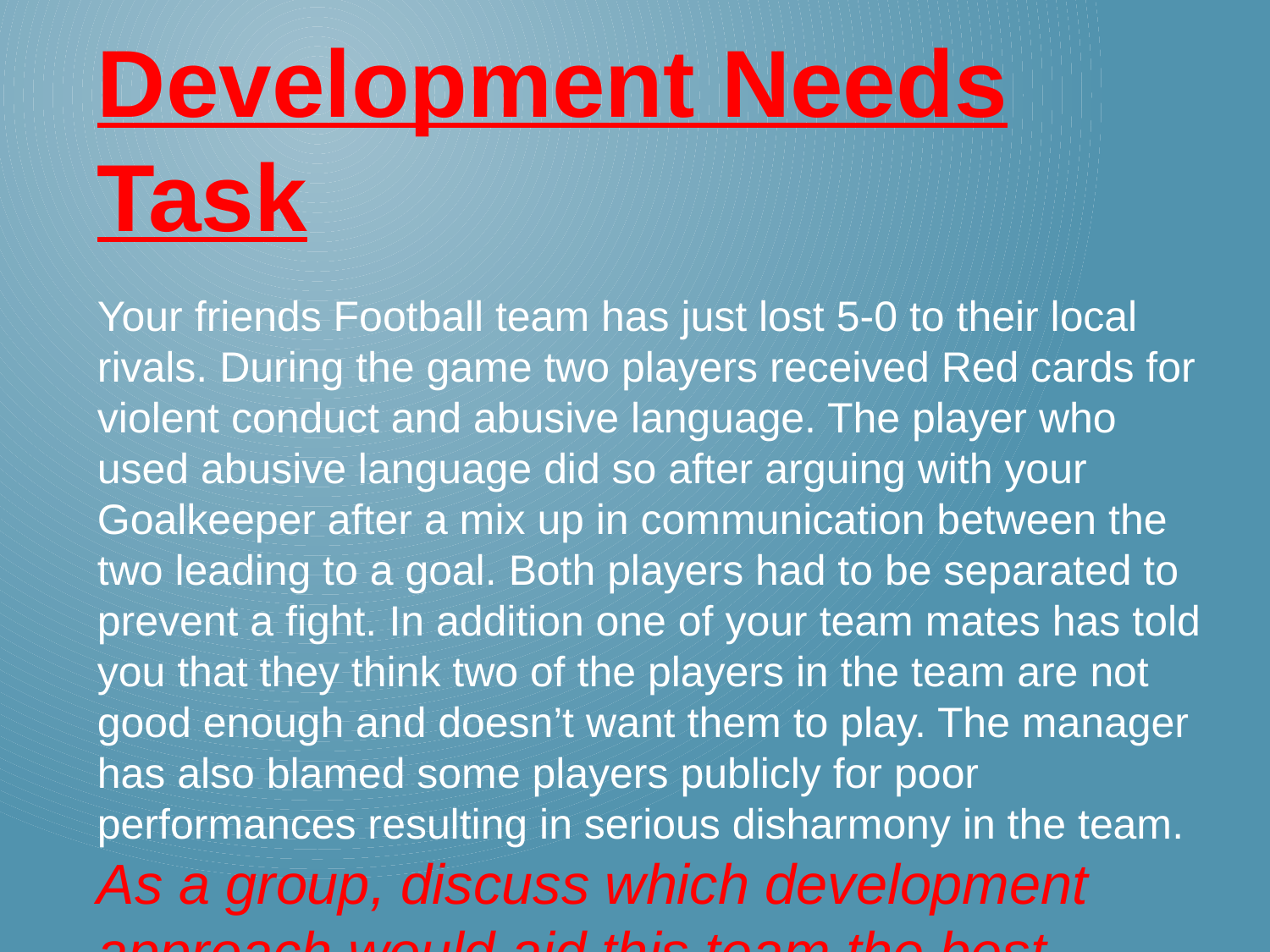

Development Needs Task

Your friends Football team has just lost 5-0 to their local rivals. During the game two players received Red cards for violent conduct and abusive language. The player who used abusive language did so after arguing with your Goalkeeper after a mix up in communication between the two leading to a goal. Both players had to be separated to prevent a fight. In addition one of your team mates has told you that they think two of the players in the team are not good enough and doesn’t want them to play. The manager has also blamed some players publicly for poor performances resulting in serious disharmony in the team.
As a group, discuss which development approach would aid this team the best, provide 3 reasons why you think this is the case.